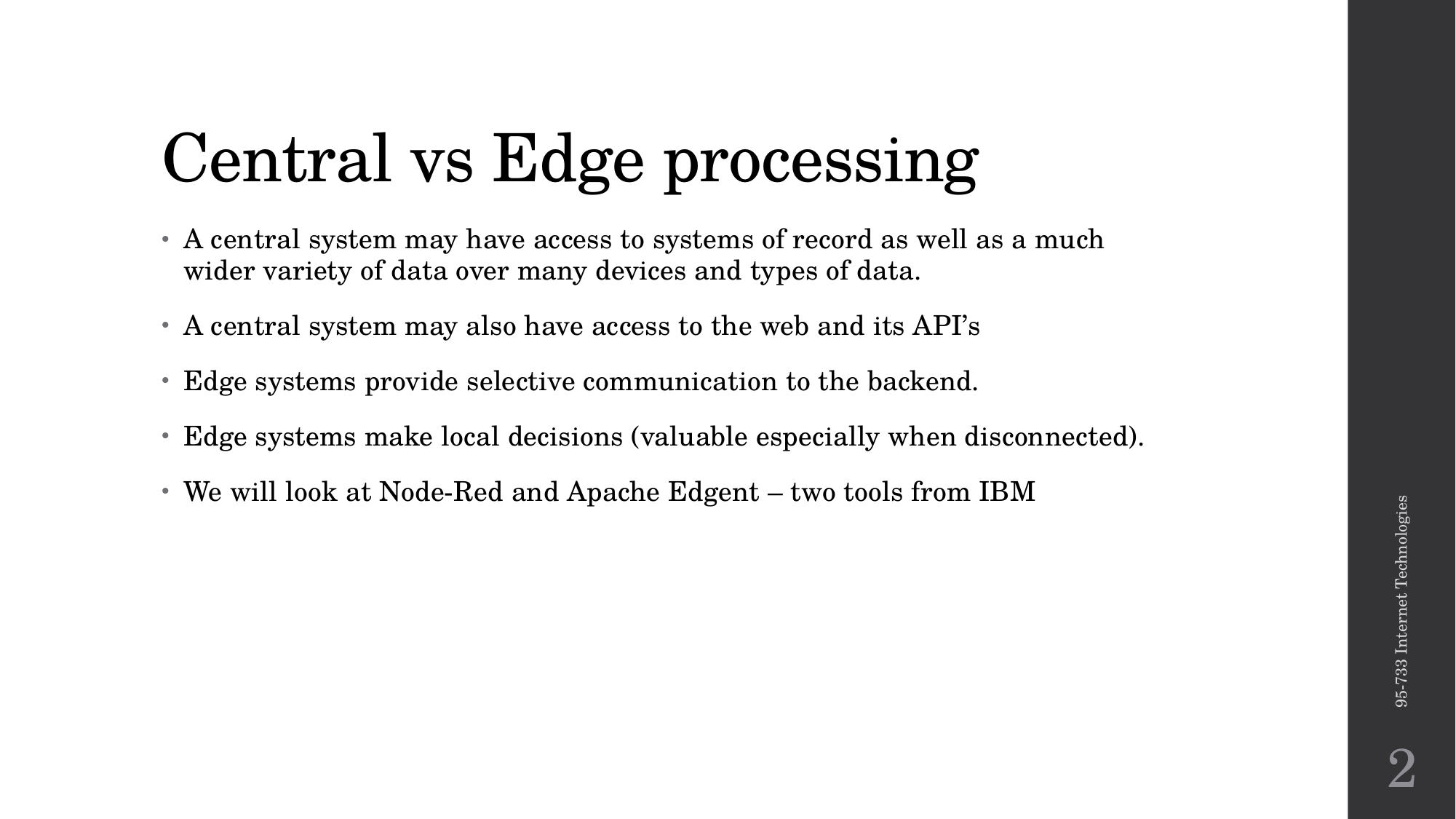

# Central vs Edge processing
A central system may have access to systems of record as well as a much wider variety of data over many devices and types of data.
A central system may also have access to the web and its API’s
Edge systems provide selective communication to the backend.
Edge systems make local decisions (valuable especially when disconnected).
We will look at Node-Red and Apache Edgent – two tools from IBM

95-733 Internet Technologies
2